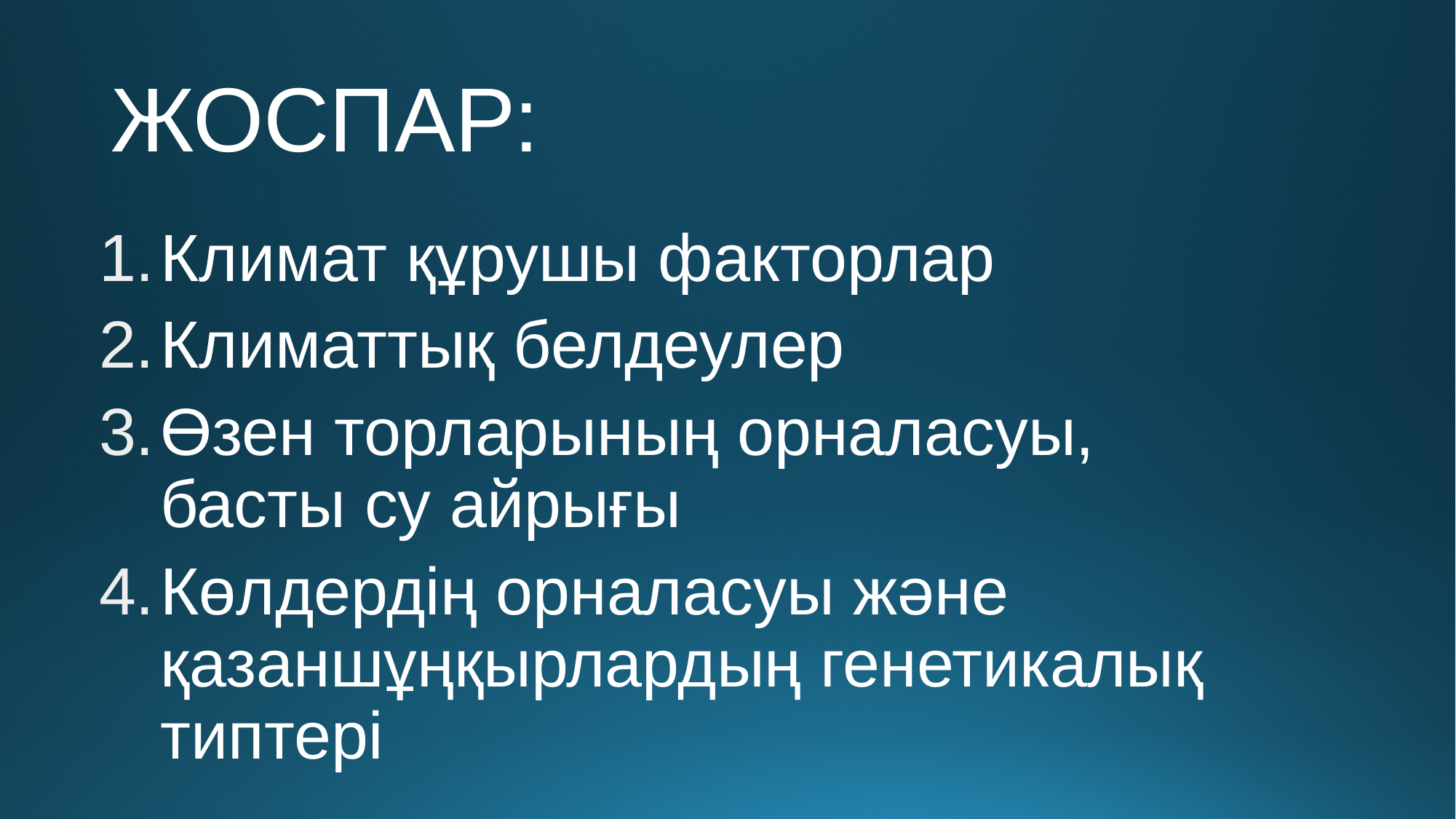

# ЖОСПАР:
Климат құрушы факторлар
Климаттық белдеулер
Өзен торларының орналасуы, басты су айрығы
Көлдердің орналасуы және қазаншұңқырлардың генетикалық типтері